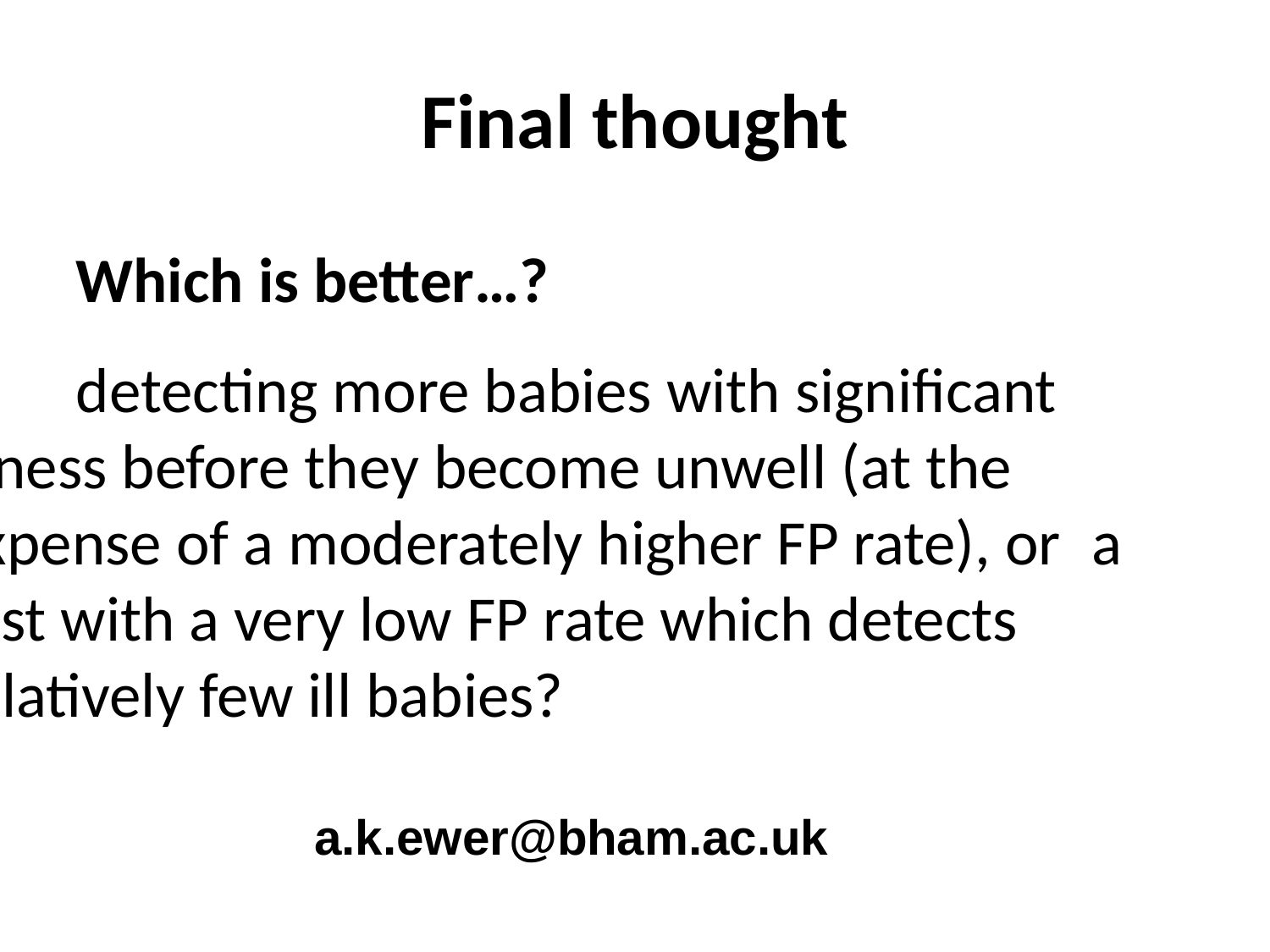

# Final thought

   	Which is better…?

	detecting more babies with significant 	illness before they become unwell (at the 	expense of a moderately higher FP rate), or 	a test with a very low FP rate which detects 	relatively few ill babies?

a.k.ewer@bham.ac.uk